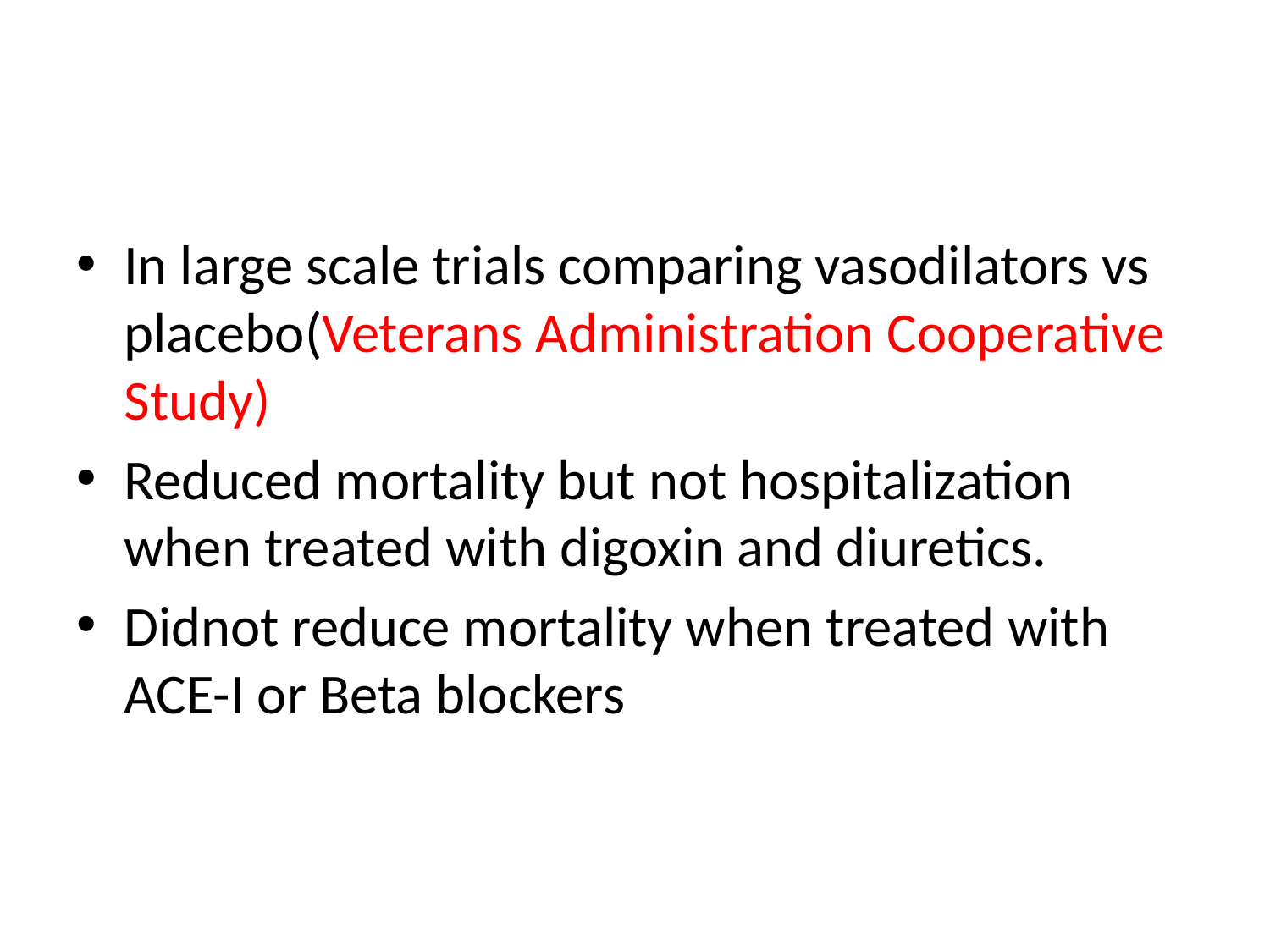

#
In large scale trials comparing vasodilators vs placebo(Veterans Administration Cooperative Study)
Reduced mortality but not hospitalization when treated with digoxin and diuretics.
Didnot reduce mortality when treated with ACE-I or Beta blockers